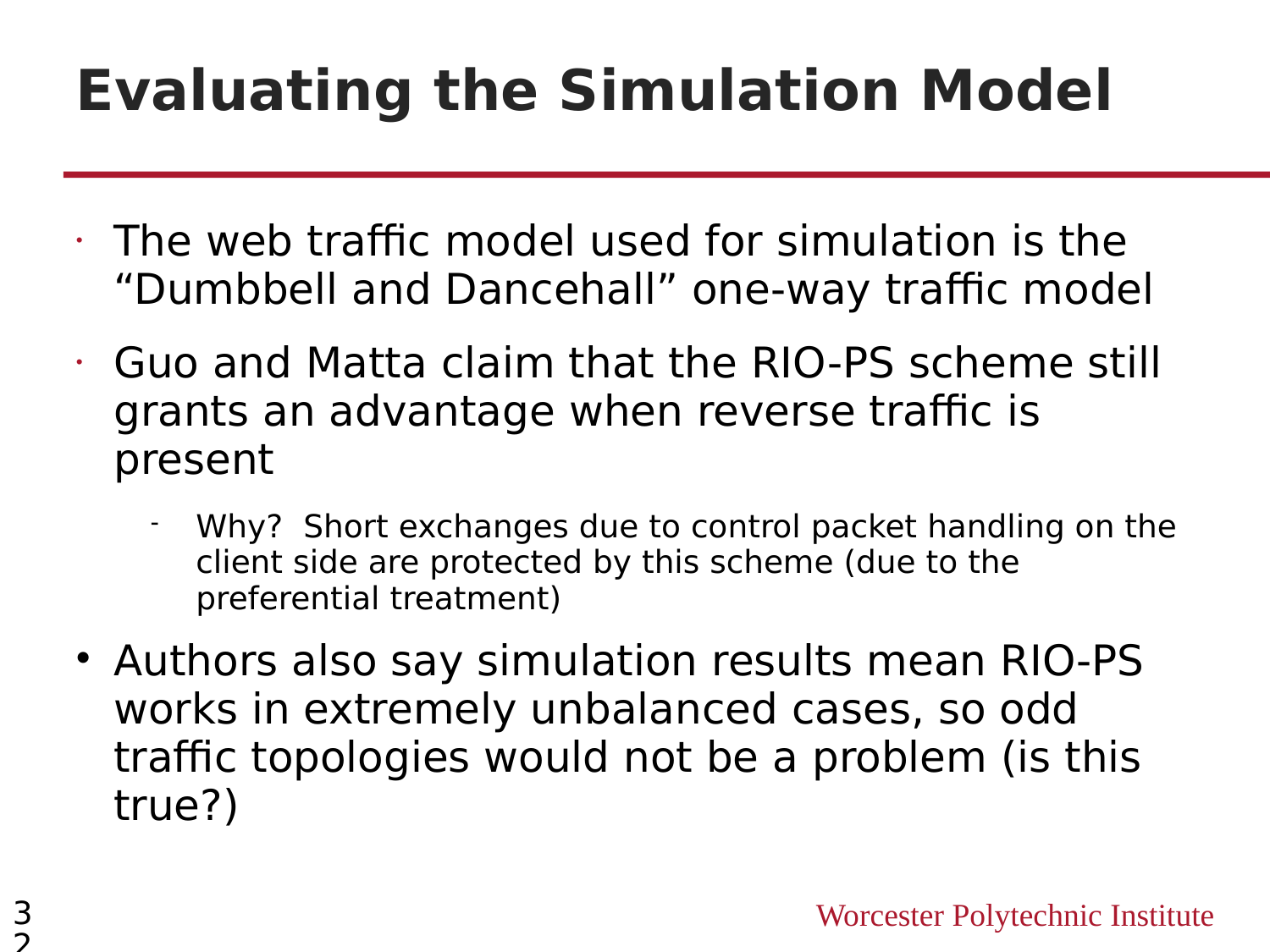

Evaluating the Simulation Model
The web traffic model used for simulation is the “Dumbbell and Dancehall” one-way traffic model
Guo and Matta claim that the RIO-PS scheme still grants an advantage when reverse traffic is present
Why?  Short exchanges due to control packet handling on the client side are protected by this scheme (due to the preferential treatment)
Authors also say simulation results mean RIO-PS works in extremely unbalanced cases, so odd traffic topologies would not be a problem (is this true?)
32